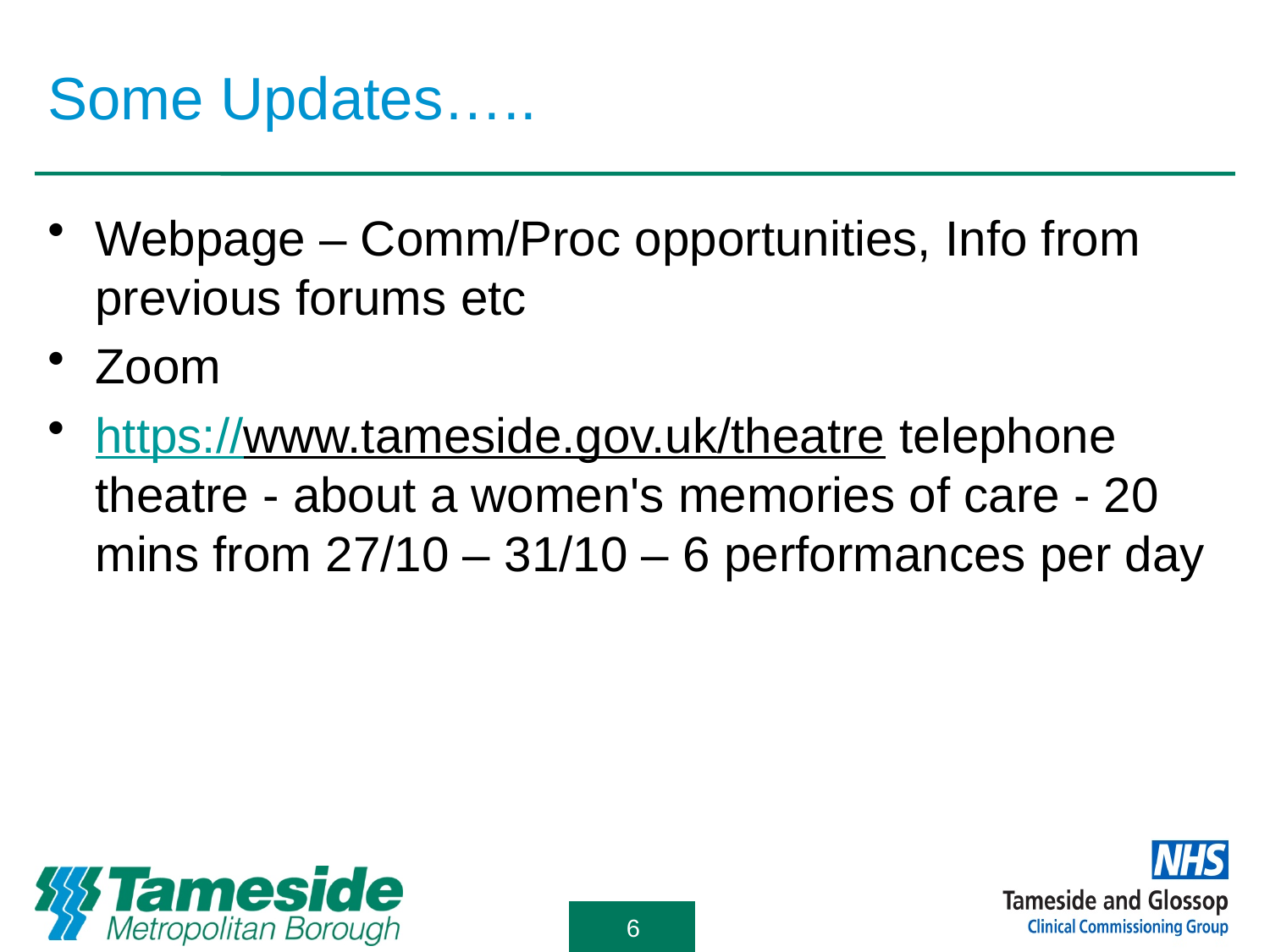

# Some Updates…..
Webpage – Comm/Proc opportunities, Info from previous forums etc
Zoom
https://www.tameside.gov.uk/theatre telephone theatre - about a women's memories of care - 20 mins from 27/10 – 31/10 – 6 performances per day

6